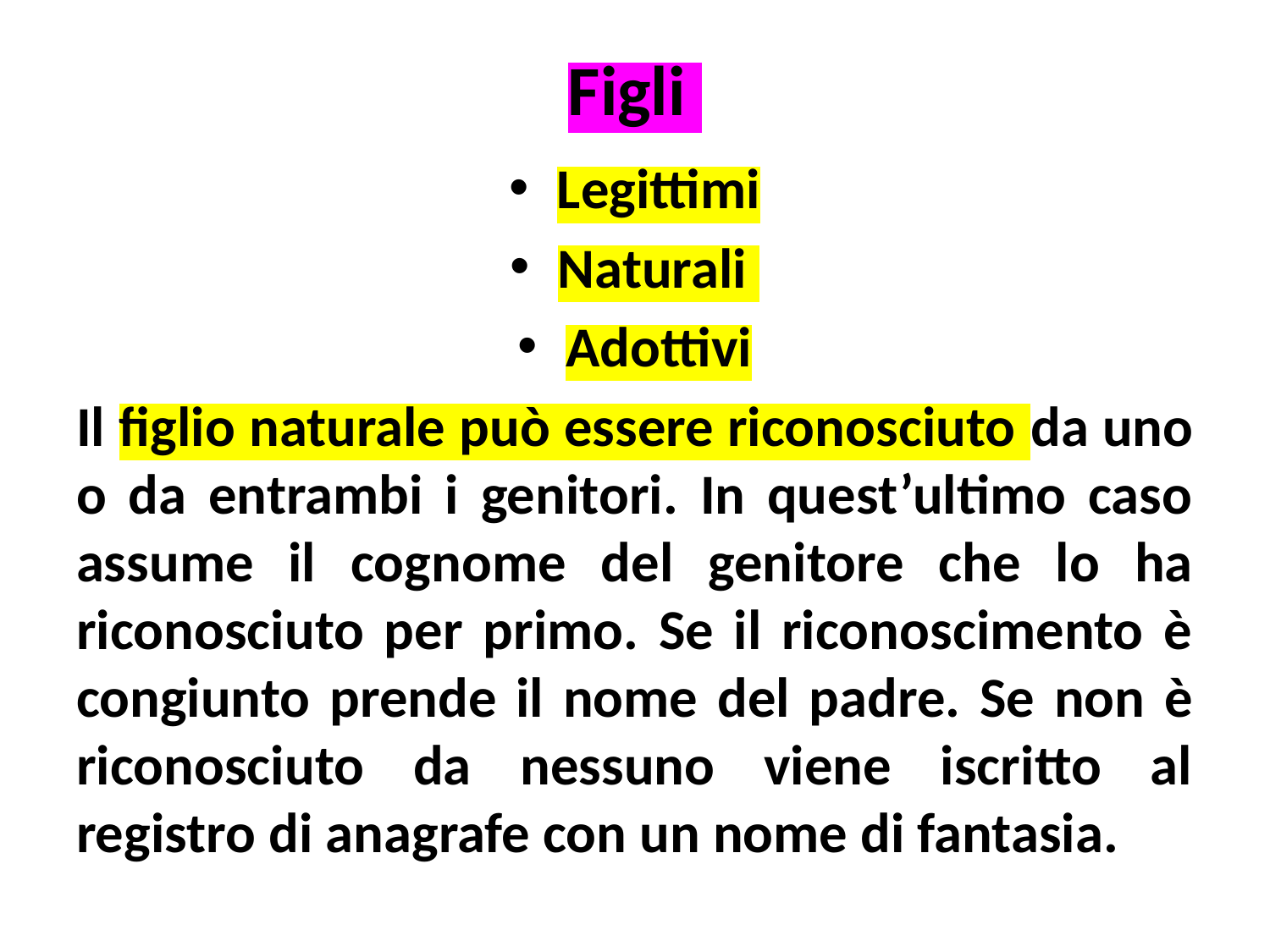

# Figli
Legittimi
Naturali
Adottivi
Il figlio naturale può essere riconosciuto da uno o da entrambi i genitori. In quest’ultimo caso assume il cognome del genitore che lo ha riconosciuto per primo. Se il riconoscimento è congiunto prende il nome del padre. Se non è riconosciuto da nessuno viene iscritto al registro di anagrafe con un nome di fantasia.